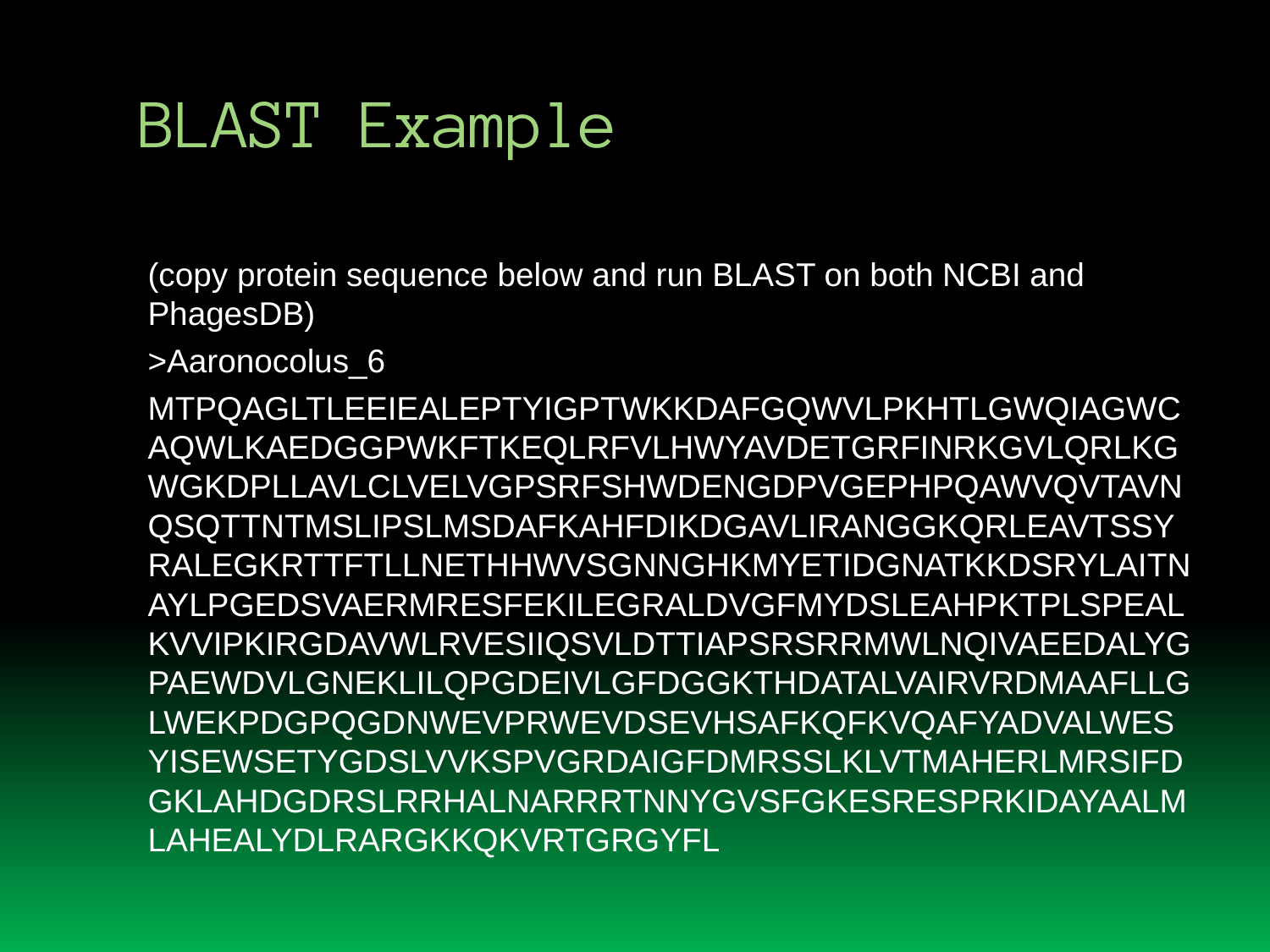

# BLAST Example
(copy protein sequence below and run BLAST on both NCBI and PhagesDB)
>Aaronocolus_6
MTPQAGLTLEEIEALEPTYIGPTWKKDAFGQWVLPKHTLGWQIAGWCAQWLKAEDGGPWKFTKEQLRFVLHWYAVDETGRFINRKGVLQRLKGWGKDPLLAVLCLVELVGPSRFSHWDENGDPVGEPHPQAWVQVTAVNQSQTTNTMSLIPSLMSDAFKAHFDIKDGAVLIRANGGKQRLEAVTSSYRALEGKRTTFTLLNETHHWVSGNNGHKMYETIDGNATKKDSRYLAITNAYLPGEDSVAERMRESFEKILEGRALDVGFMYDSLEAHPKTPLSPEALKVVIPKIRGDAVWLRVESIIQSVLDTTIAPSRSRRMWLNQIVAEEDALYGPAEWDVLGNEKLILQPGDEIVLGFDGGKTHDATALVAIRVRDMAAFLLGLWEKPDGPQGDNWEVPRWEVDSEVHSAFKQFKVQAFYADVALWESYISEWSETYGDSLVVKSPVGRDAIGFDMRSSLKLVTMAHERLMRSIFDGKLAHDGDRSLRRHALNARRRTNNYGVSFGKESRESPRKIDAYAALMLAHEALYDLRARGKKQKVRTGRGYFL